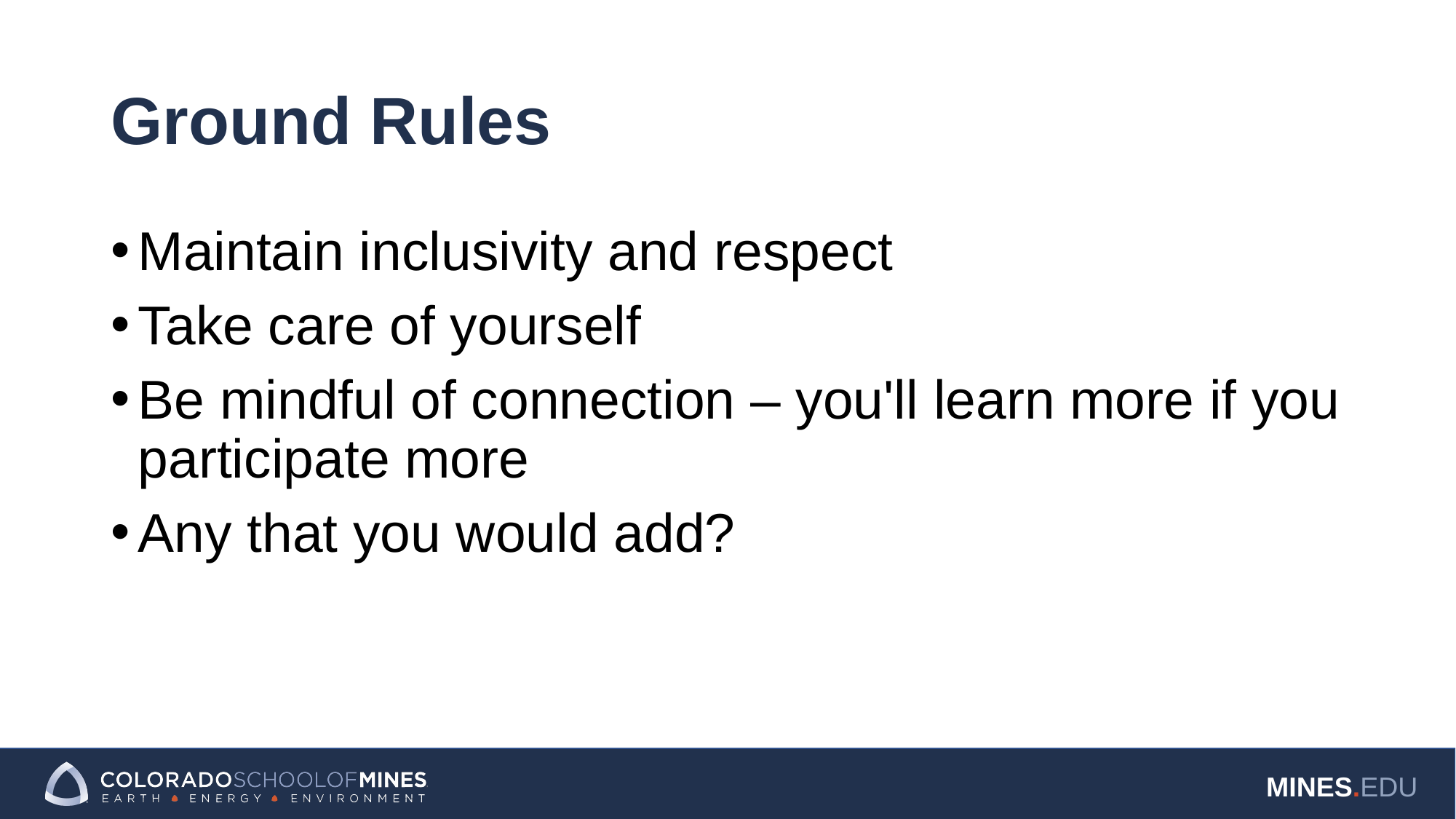

# Ground Rules
Maintain inclusivity and respect
Take care of yourself
Be mindful of connection – you'll learn more if you participate more
Any that you would add?